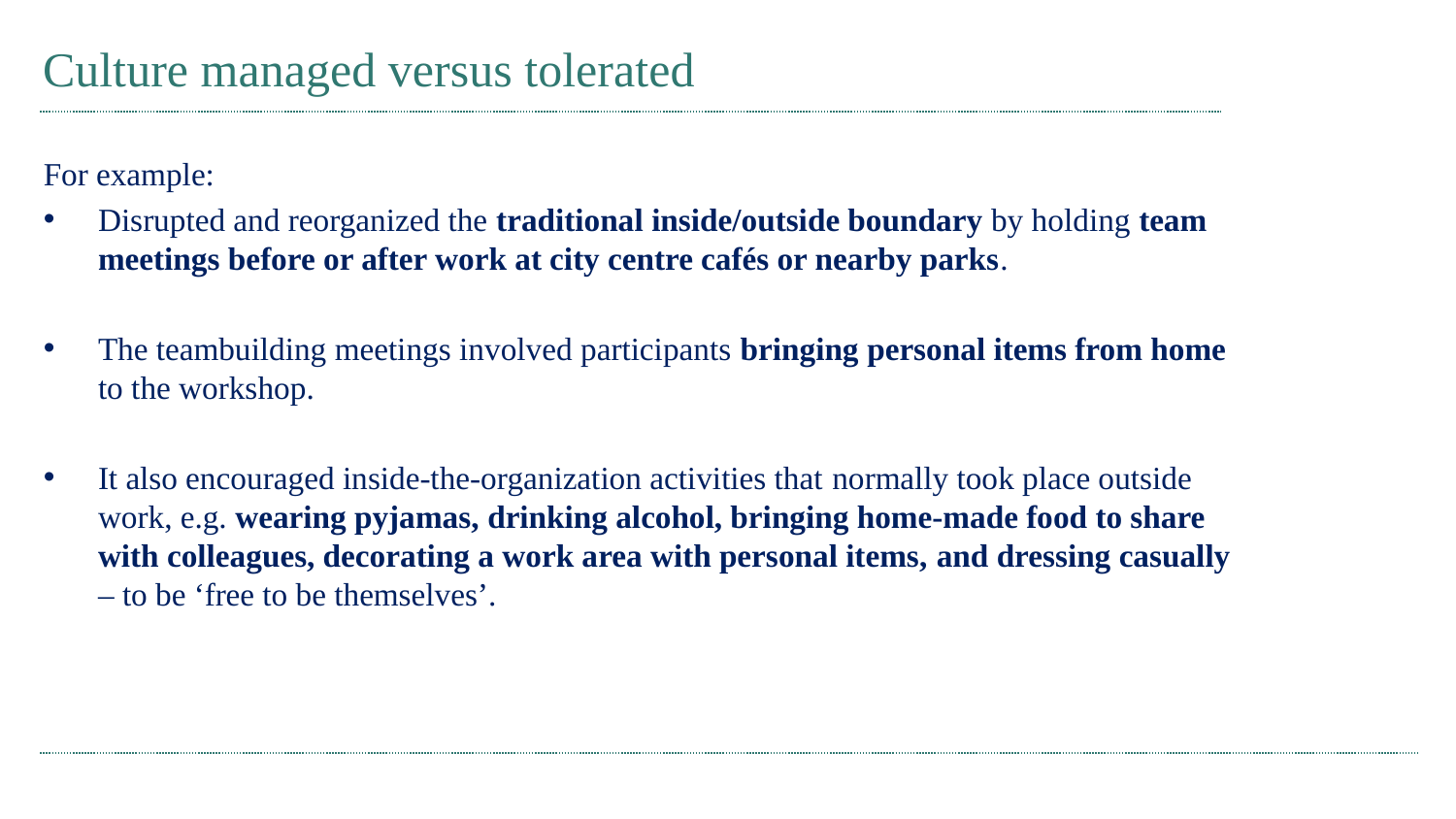

# Culture managed versus tolerated
For example:
Disrupted and reorganized the traditional inside/outside boundary by holding team meetings before or after work at city centre cafés or nearby parks.

The teambuilding meetings involved participants bringing personal items from home to the workshop.

It also encouraged inside-the-organization activities that normally took place outside work, e.g. wearing pyjamas, drinking alcohol, bringing home-made food to share with colleagues, decorating a work area with personal items, and dressing casually – to be ‘free to be themselves’.